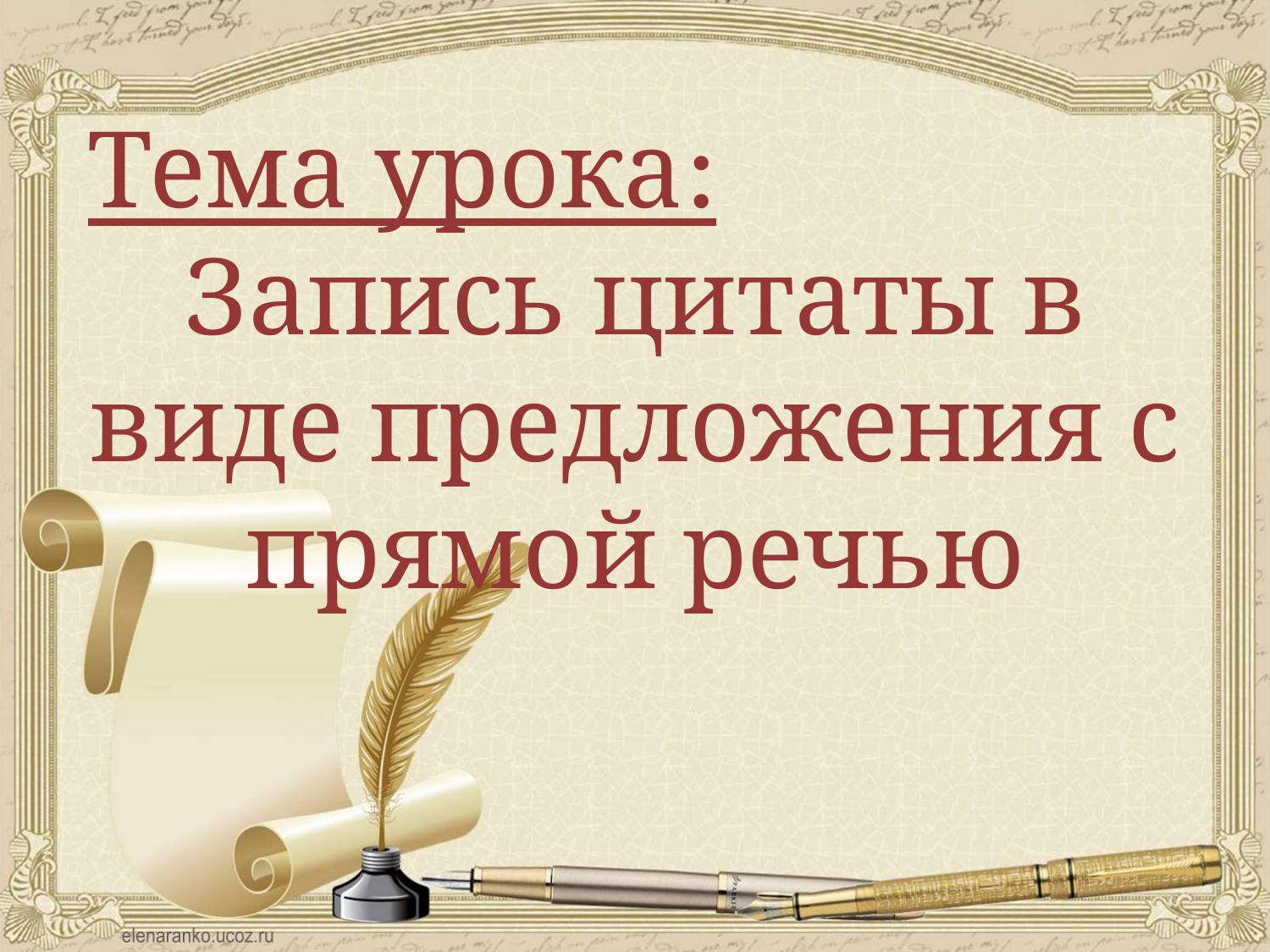

Тема урока:
Запись цитаты в виде предложения с прямой речью